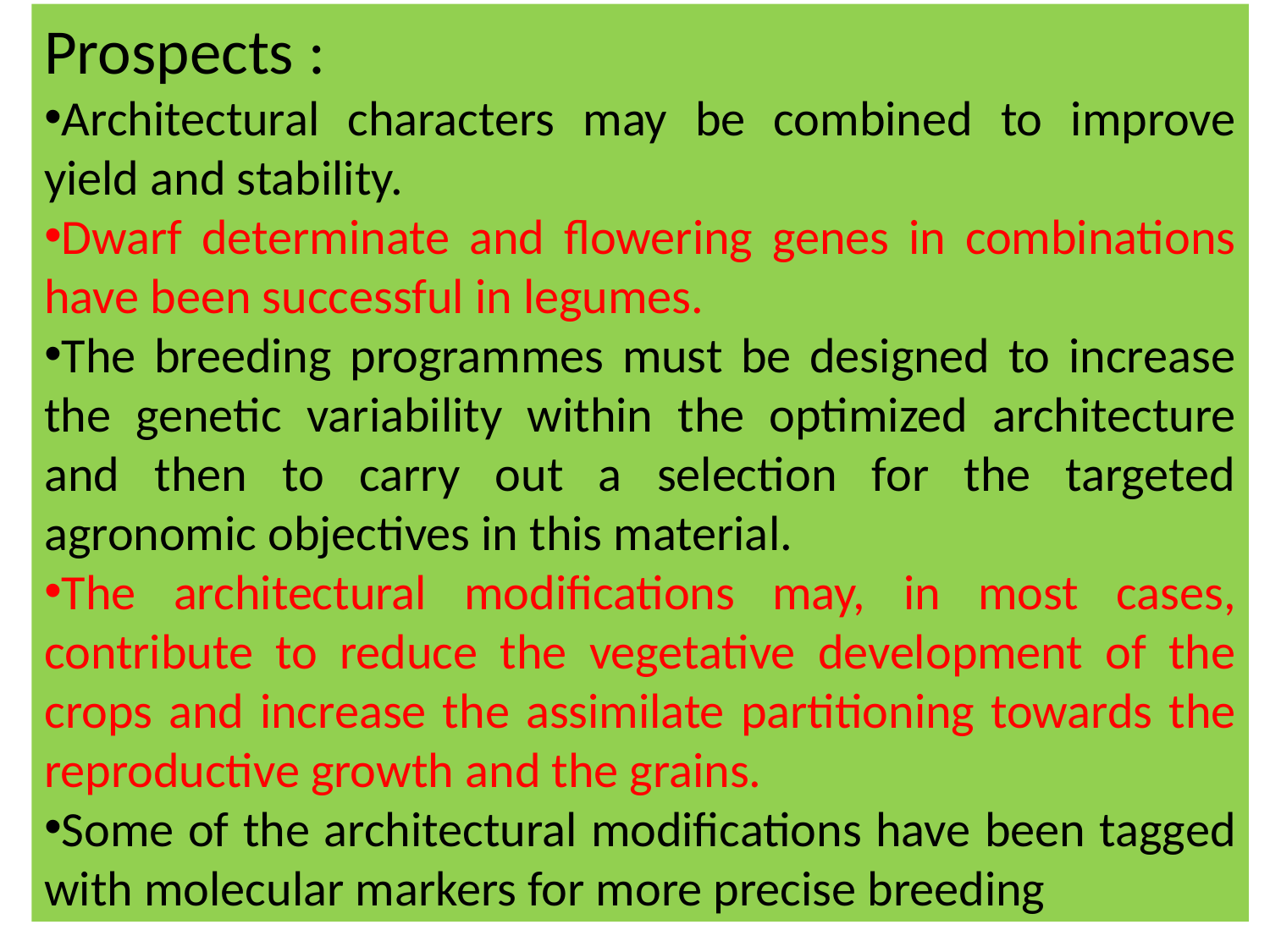

Prospects :
Architectural characters may be combined to improve yield and stability.
Dwarf determinate and flowering genes in combinations have been successful in legumes.
The breeding programmes must be designed to increase the genetic variability within the optimized architecture and then to carry out a selection for the targeted agronomic objectives in this material.
The architectural modifications may, in most cases, contribute to reduce the vegetative development of the crops and increase the assimilate partitioning towards the reproductive growth and the grains.
Some of the architectural modifications have been tagged with molecular markers for more precise breeding